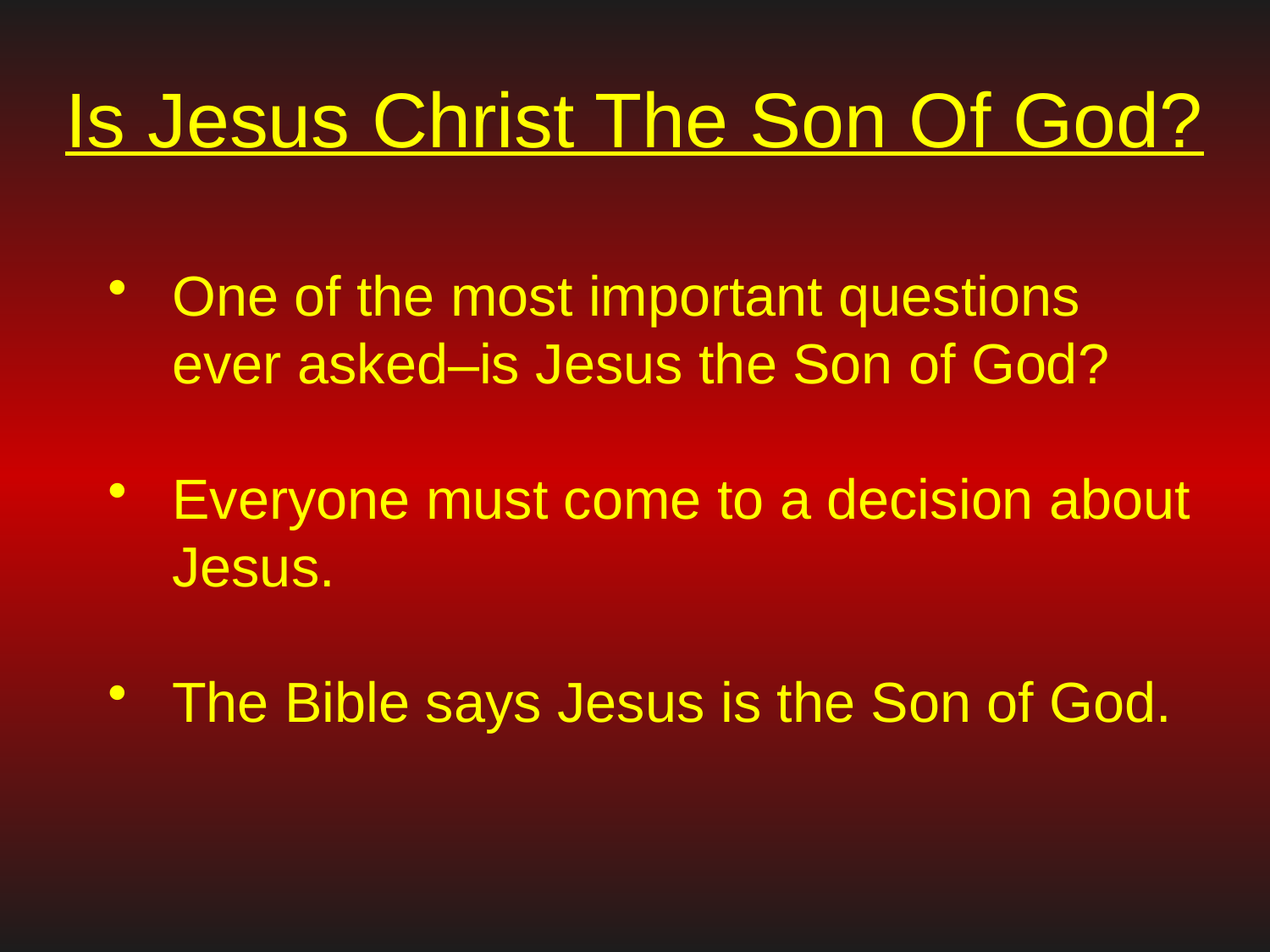

# Is Jesus Christ The Son Of God?
One of the most important questions ever asked–is Jesus the Son of God?

Everyone must come to a decision about Jesus.
The Bible says Jesus is the Son of God.